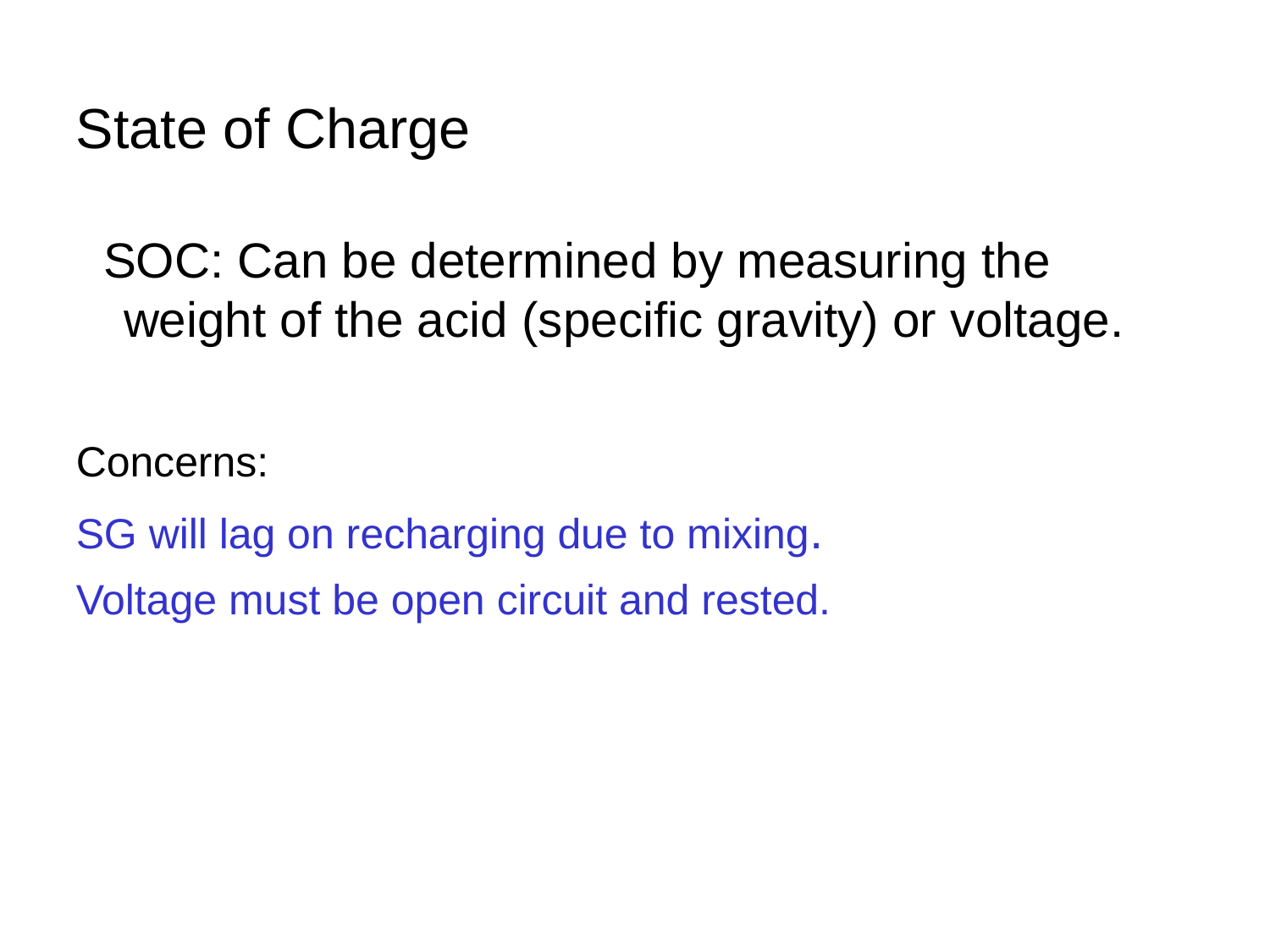

# State of Charge
  SOC: Can be determined by measuring the weight of the acid (specific gravity) or voltage.

Concerns:
SG will lag on recharging due to mixing.
Voltage must be open circuit and rested.